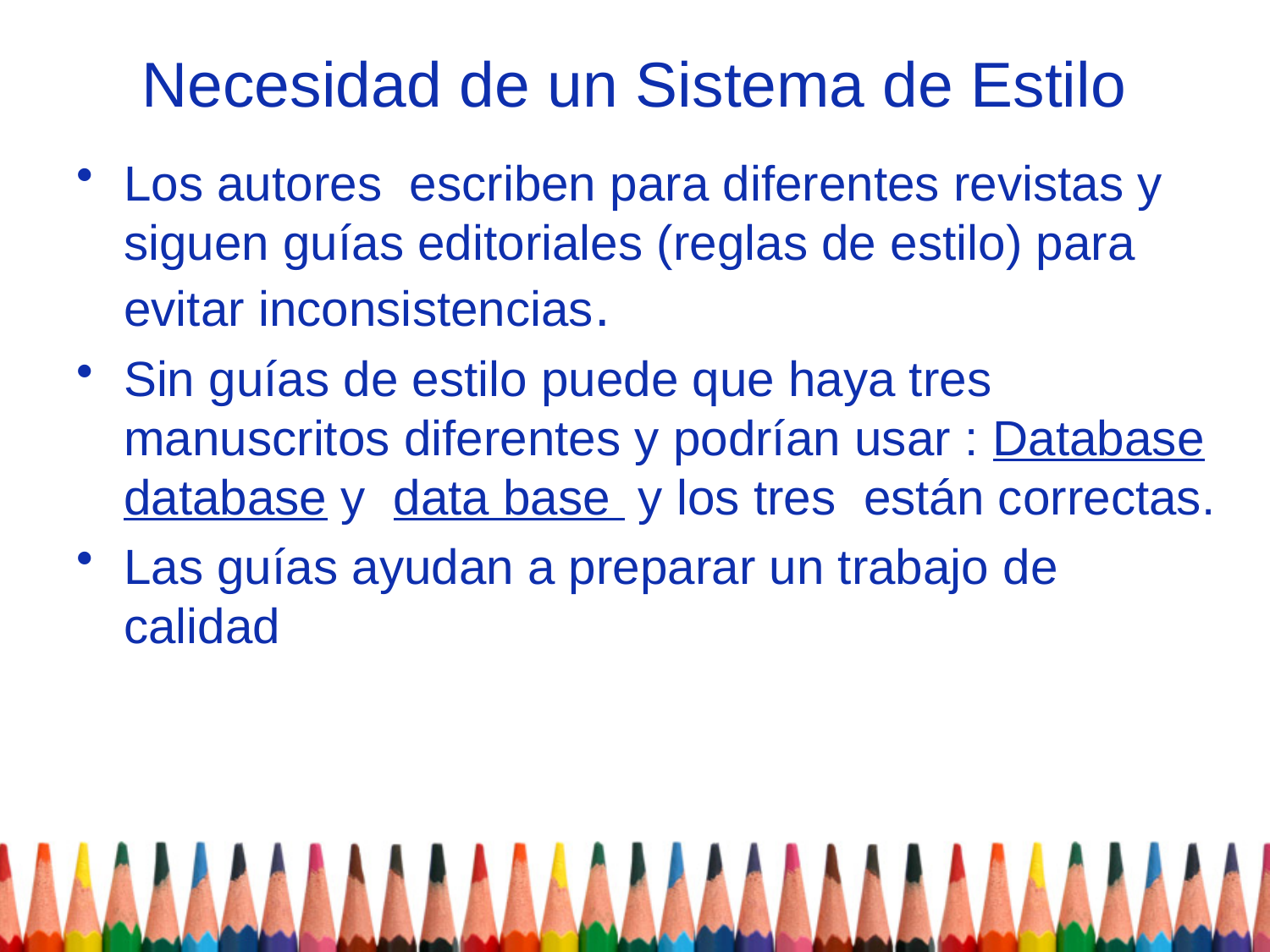

# Necesidad de un Sistema de Estilo
Los autores  escriben para diferentes revistas y siguen guías editoriales (reglas de estilo) para evitar inconsistencias.
Sin guías de estilo puede que haya tres manuscritos diferentes y podrían usar : Database  database y  data base  y los tres  están correctas.
Las guías ayudan a preparar un trabajo de calidad